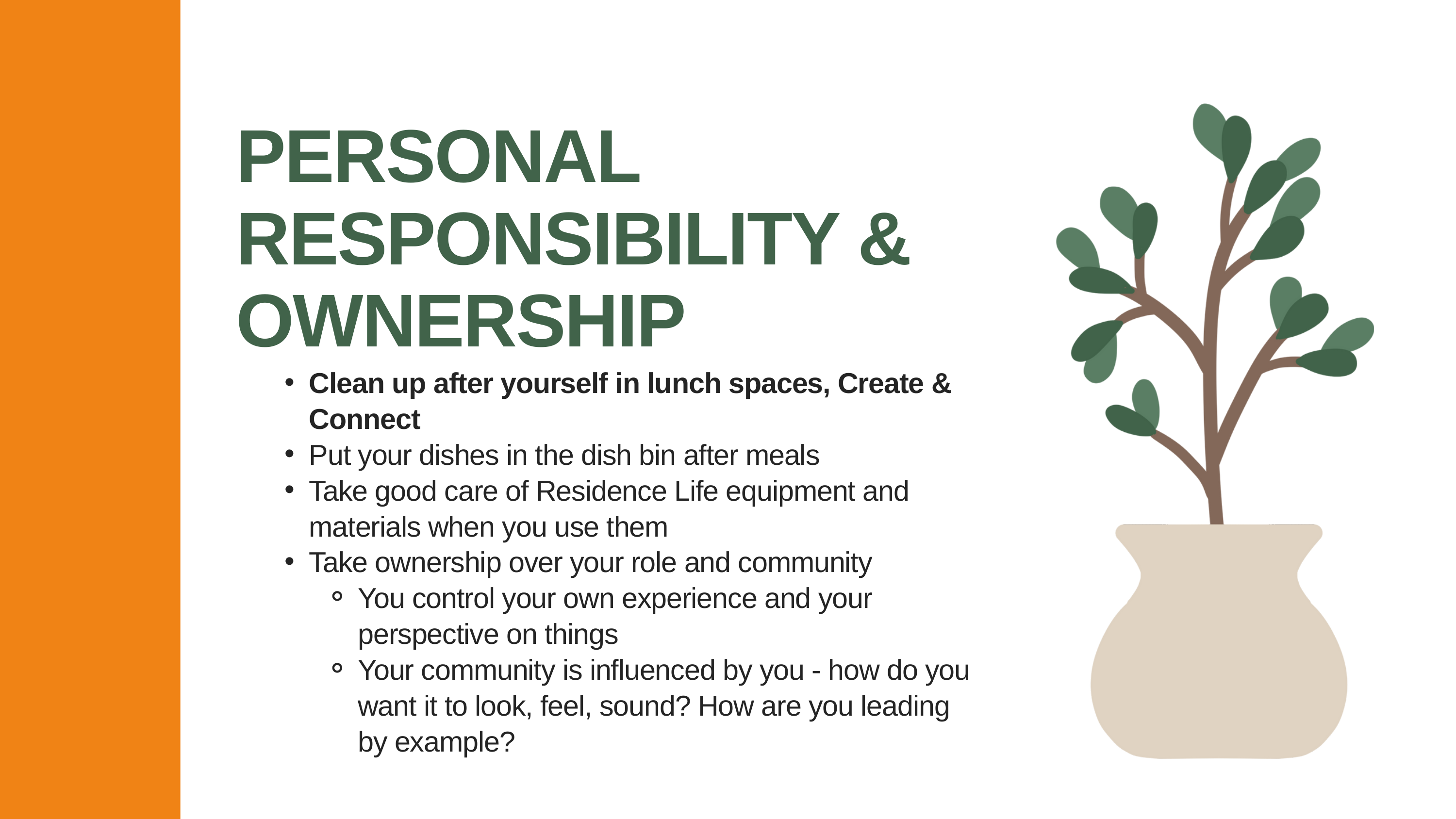

PERSONAL RESPONSIBILITY & OWNERSHIP
Clean up after yourself in lunch spaces, Create & Connect
Put your dishes in the dish bin after meals
Take good care of Residence Life equipment and materials when you use them
Take ownership over your role and community
You control your own experience and your perspective on things
Your community is influenced by you - how do you want it to look, feel, sound? How are you leading by example?